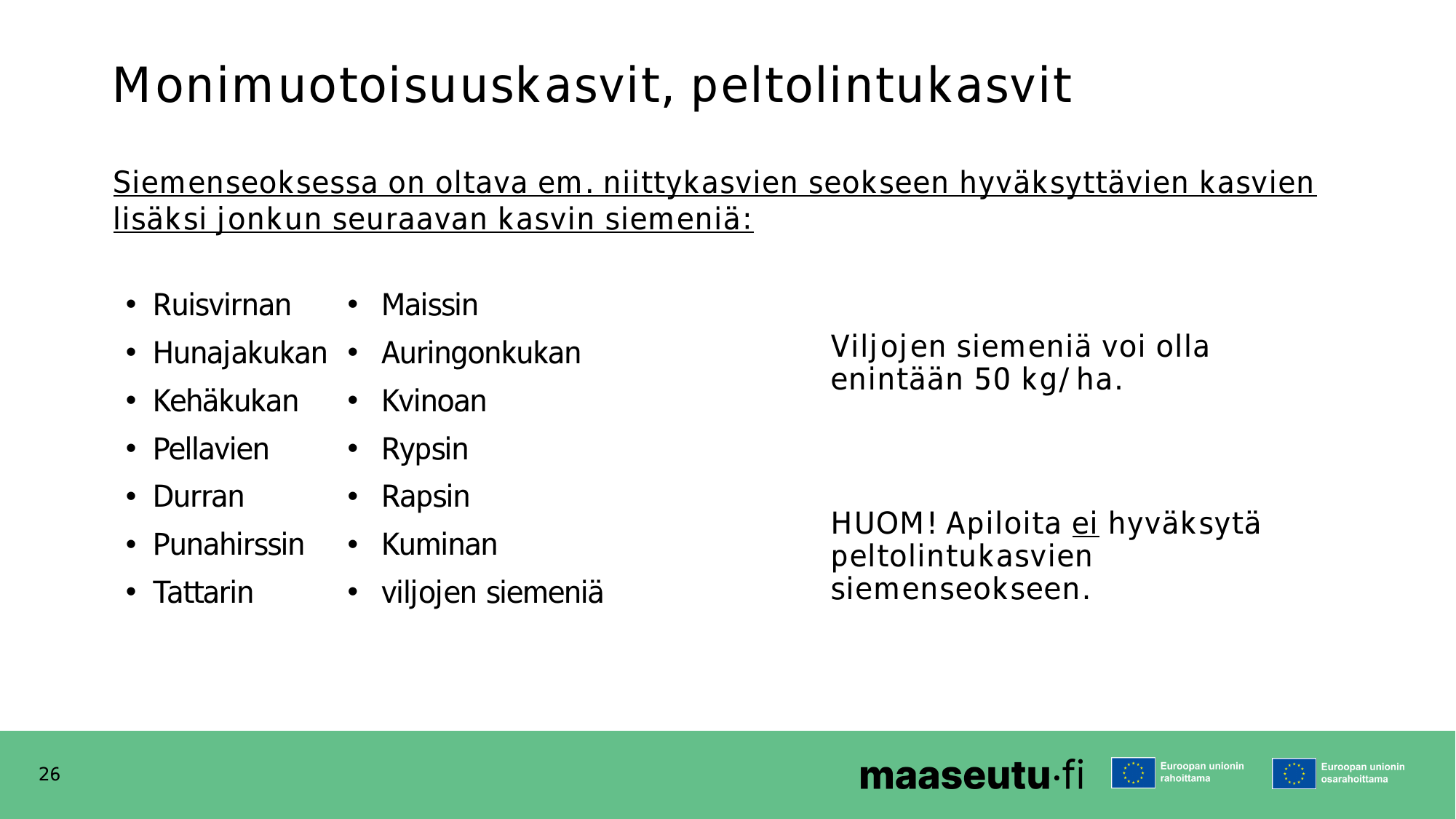

# Monimuotoisuuskasvit, peltolintukasvit
Siemenseoksessa on oltava em. niittykasvien seokseen hyväksyttävien kasvien
lisäksi jonkun seuraavan kasvin siemeniä:
Ruisvirnan
Hunajakukan
Kehäkukan
Pellavien
Durran
Punahirssin
Tattarin

Maissin
Auringonkukan
Kvinoan
Rypsin
Rapsin
Kuminan
viljojen siemeniä

Viljojen siemeniä voi olla enintään 50 kg/ha.

HUOM! Apiloita ei hyväksytä peltolintukasvien siemenseokseen.